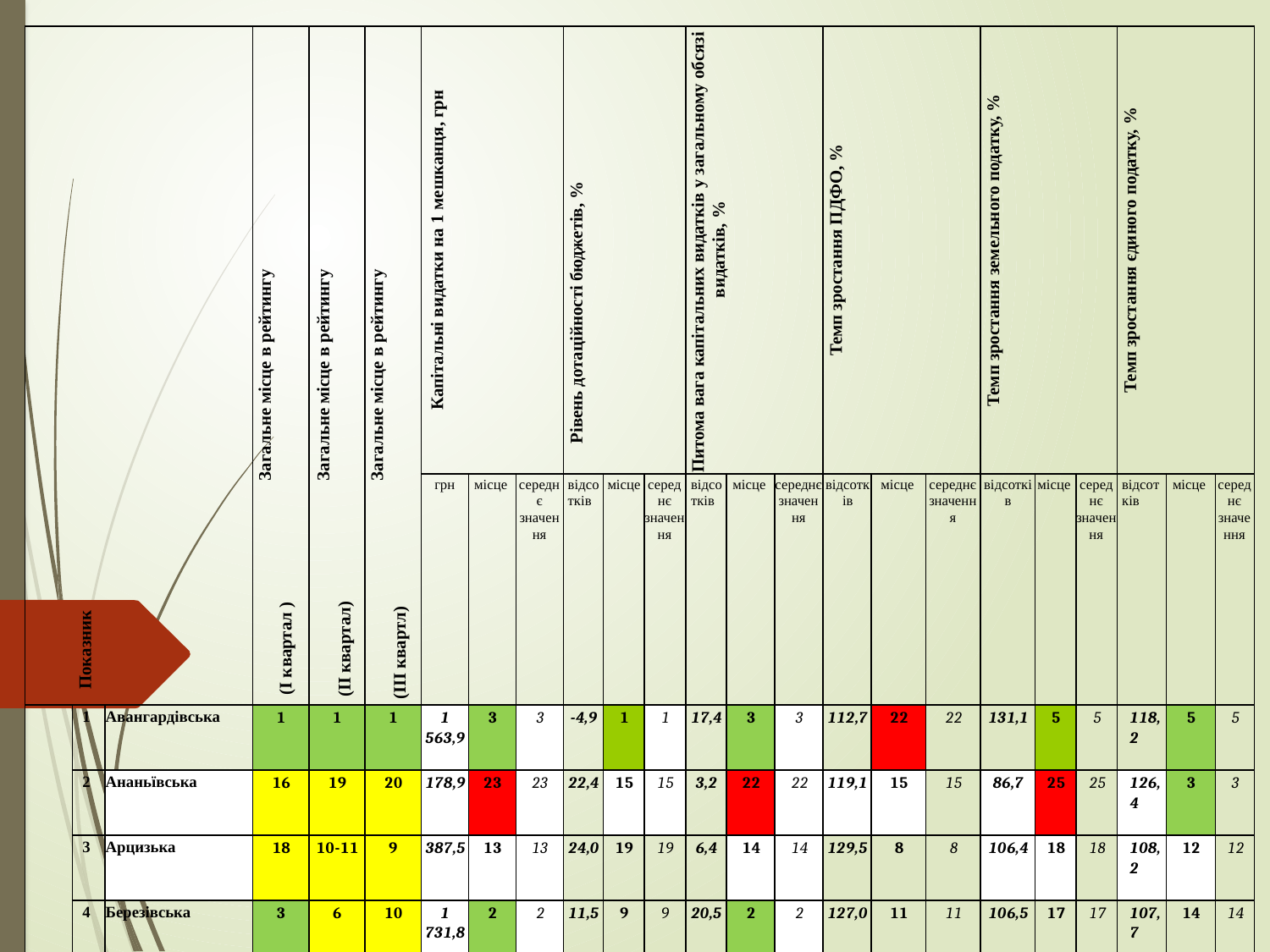

|  | Показник |  | Загальне місце в рейтингу (І квартал ) | Загальне місце в рейтингу (ІІ квартал) | Загальне місце в рейтингу (ІІІ квартл) | Капітальні видатки на 1 мешканця, грн |  |  | Рівень дотаційності бюджетів, % |  |  | Питома вага капітальних видатків у загальному обсязі видатків, % |  |  | Темп зростання ПДФО, % |  |  | Темп зростання земельного податку, % |  |  | Темп зростання єдиного податку, % |  |  |
| --- | --- | --- | --- | --- | --- | --- | --- | --- | --- | --- | --- | --- | --- | --- | --- | --- | --- | --- | --- | --- | --- | --- | --- |
|  |  |  |  |  |  | грн | місце | середнє значення | відсотків | місце | середнє значення | відсотків | місце | середнє значення | відсотків | місце | середнє значення | відсотків | місце | середнє значення | відсотків | місце | середнє значення |
|  | 1 | Авангардівська | 1 | 1 | 1 | 1 563,9 | 3 | 3 | -4,9 | 1 | 1 | 17,4 | 3 | 3 | 112,7 | 22 | 22 | 131,1 | 5 | 5 | 118,2 | 5 | 5 |
|  | 2 | Ананьївська | 16 | 19 | 20 | 178,9 | 23 | 23 | 22,4 | 15 | 15 | 3,2 | 22 | 22 | 119,1 | 15 | 15 | 86,7 | 25 | 25 | 126,4 | 3 | 3 |
|  | 3 | Арцизька | 18 | 10-11 | 9 | 387,5 | 13 | 13 | 24,0 | 19 | 19 | 6,4 | 14 | 14 | 129,5 | 8 | 8 | 106,4 | 18 | 18 | 108,2 | 12 | 12 |
|  | 4 | Березівська | 3 | 6 | 10 | 1 731,8 | 2 | 2 | 11,5 | 9 | 9 | 20,5 | 2 | 2 | 127,0 | 11 | 11 | 106,5 | 17 | 17 | 107,7 | 14 | 14 |
|  | 5 | Болградська | 9 | 22 | 17 | 211,9 | 21 | 21 | 19,6 | 12 | 12 | 4,1 | 19 | 19 | 115,8 | 19 | 19 | 112,9 | 9 | 9 | 106,4 | 15-16 | 15,5 |
|  | 6 | Бородінська | 23 | 21 | 11 | 642,3 | 8 | 8 | 38,4 | 23 | 23 | 8,9 | 10 | 10 | 134,0 | 3 | 3 | 113,6 | 8 | 8 | 123,0 | 4 | 4 |